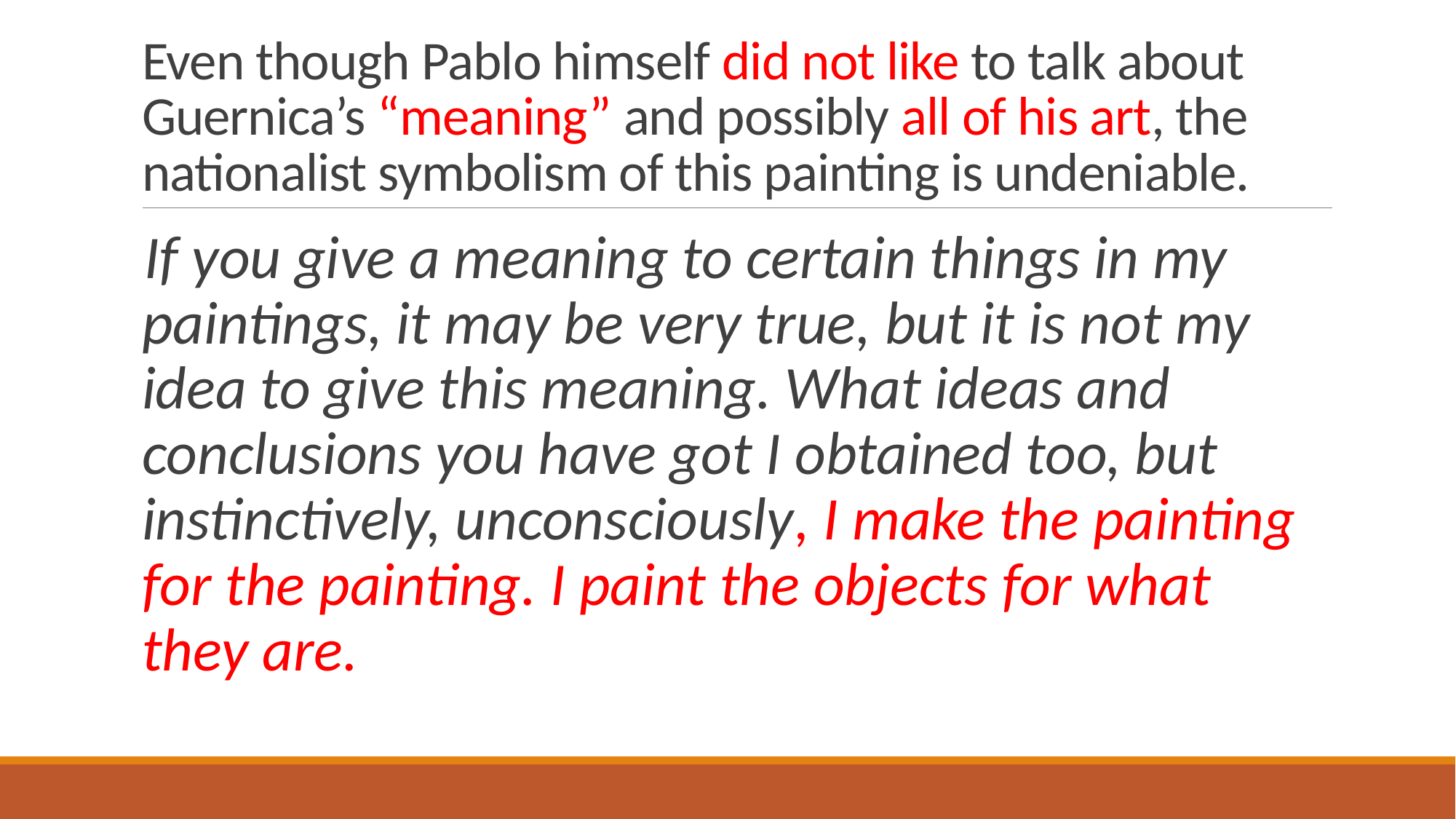

# Even though Pablo himself did not like to talk about Guernica’s “meaning” and possibly all of his art, the nationalist symbolism of this painting is undeniable.
If you give a meaning to certain things in my paintings, it may be very true, but it is not my idea to give this meaning. What ideas and conclusions you have got I obtained too, but instinctively, unconsciously, I make the painting for the painting. I paint the objects for what they are.